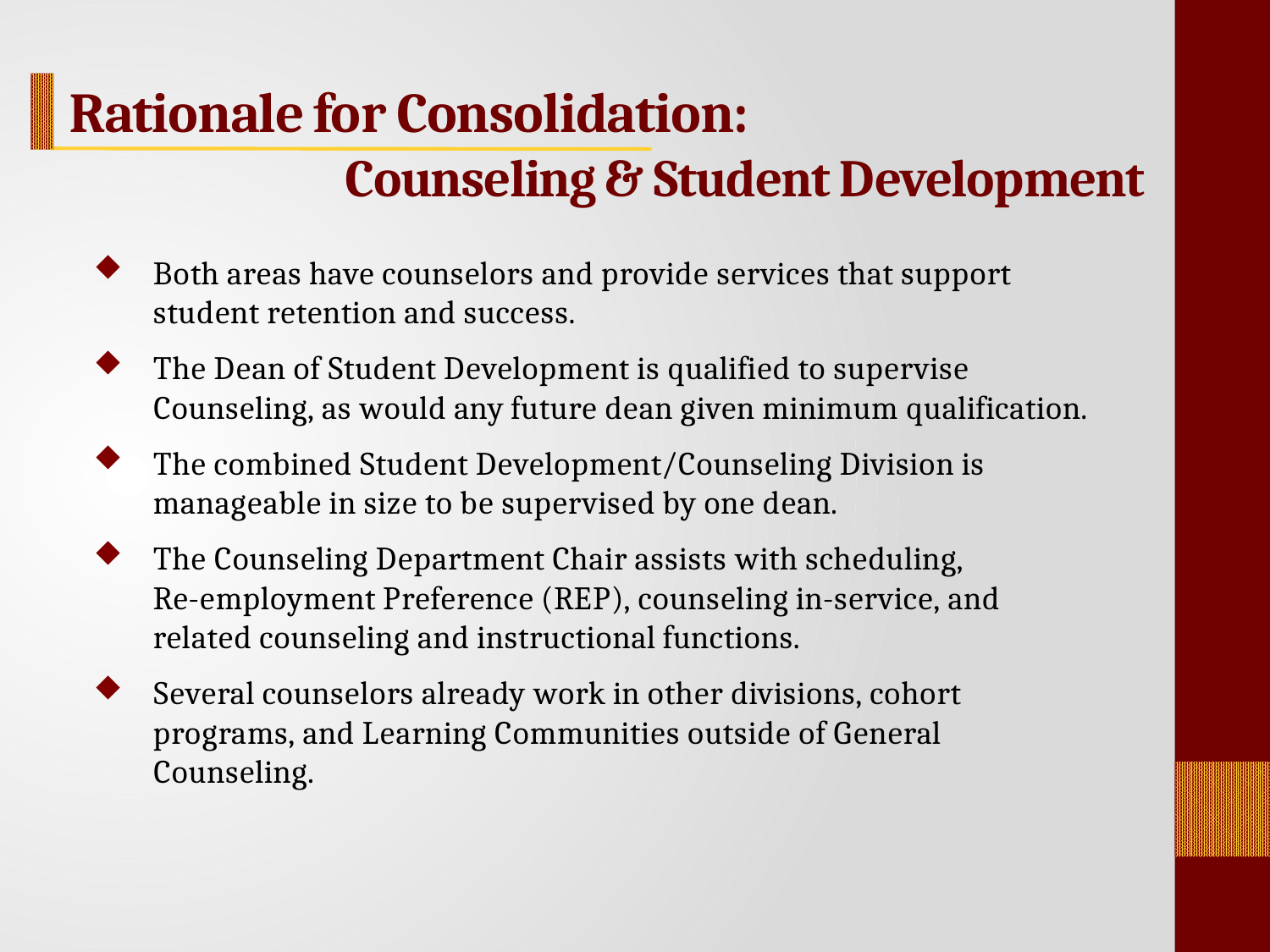

Rationale for Consolidation:
	               Counseling & Student Development

Both areas have counselors and provide services that support student retention and success.
The Dean of Student Development is qualified to supervise Counseling, as would any future dean given minimum qualification.
The combined Student Development/Counseling Division is manageable in size to be supervised by one dean.
The Counseling Department Chair assists with scheduling,
Re-employment Preference (REP), counseling in-service, and related counseling and instructional functions.
Several counselors already work in other divisions, cohort programs, and Learning Communities outside of General Counseling.